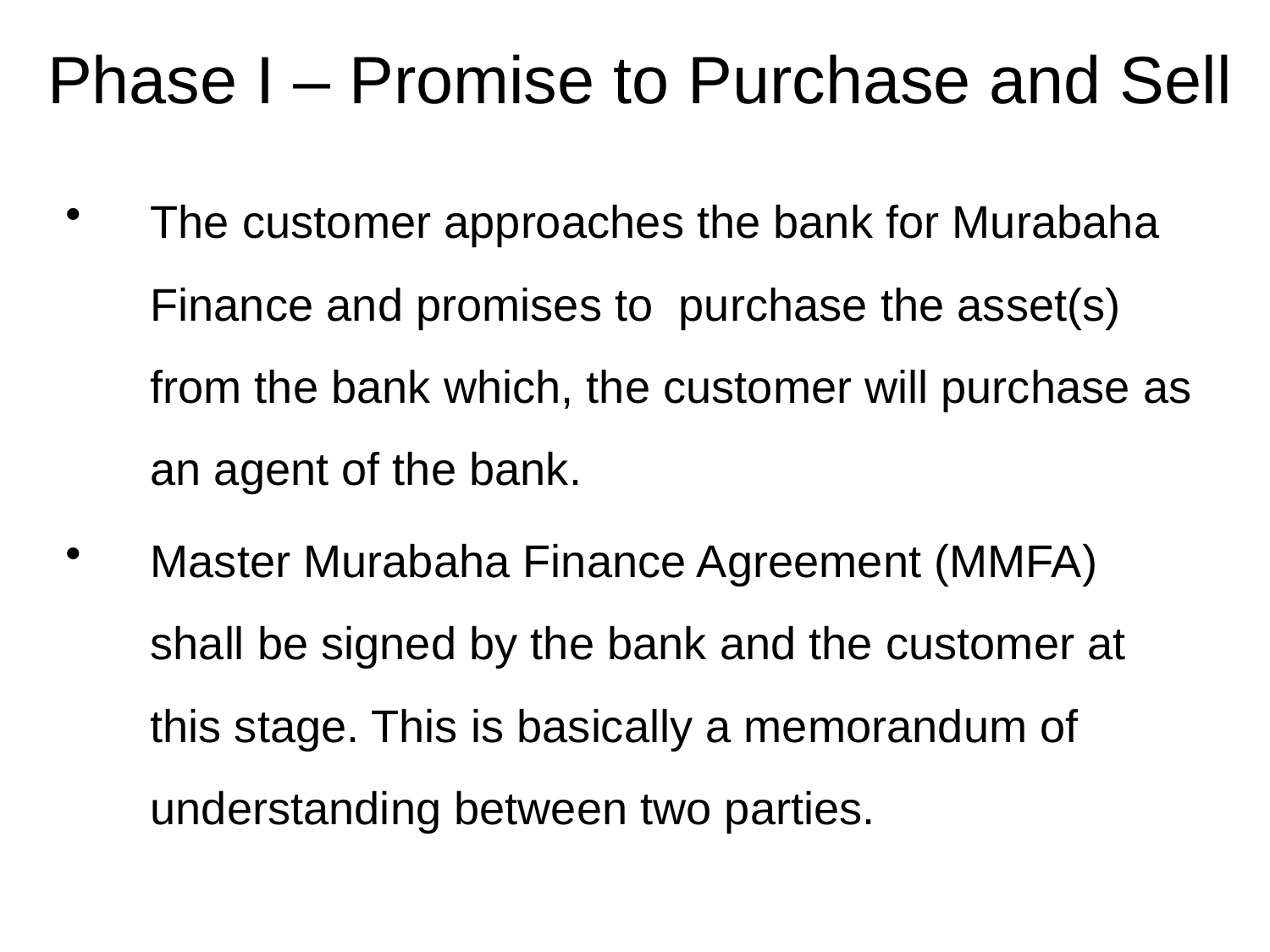

# Phase I – Promise to Purchase and Sell
The customer approaches the bank for Murabaha Finance and promises to  purchase the asset(s) from the bank which, the customer will purchase as an agent of the bank.
Master Murabaha Finance Agreement (MMFA) shall be signed by the bank and the customer at this stage. This is basically a memorandum of understanding between two parties.